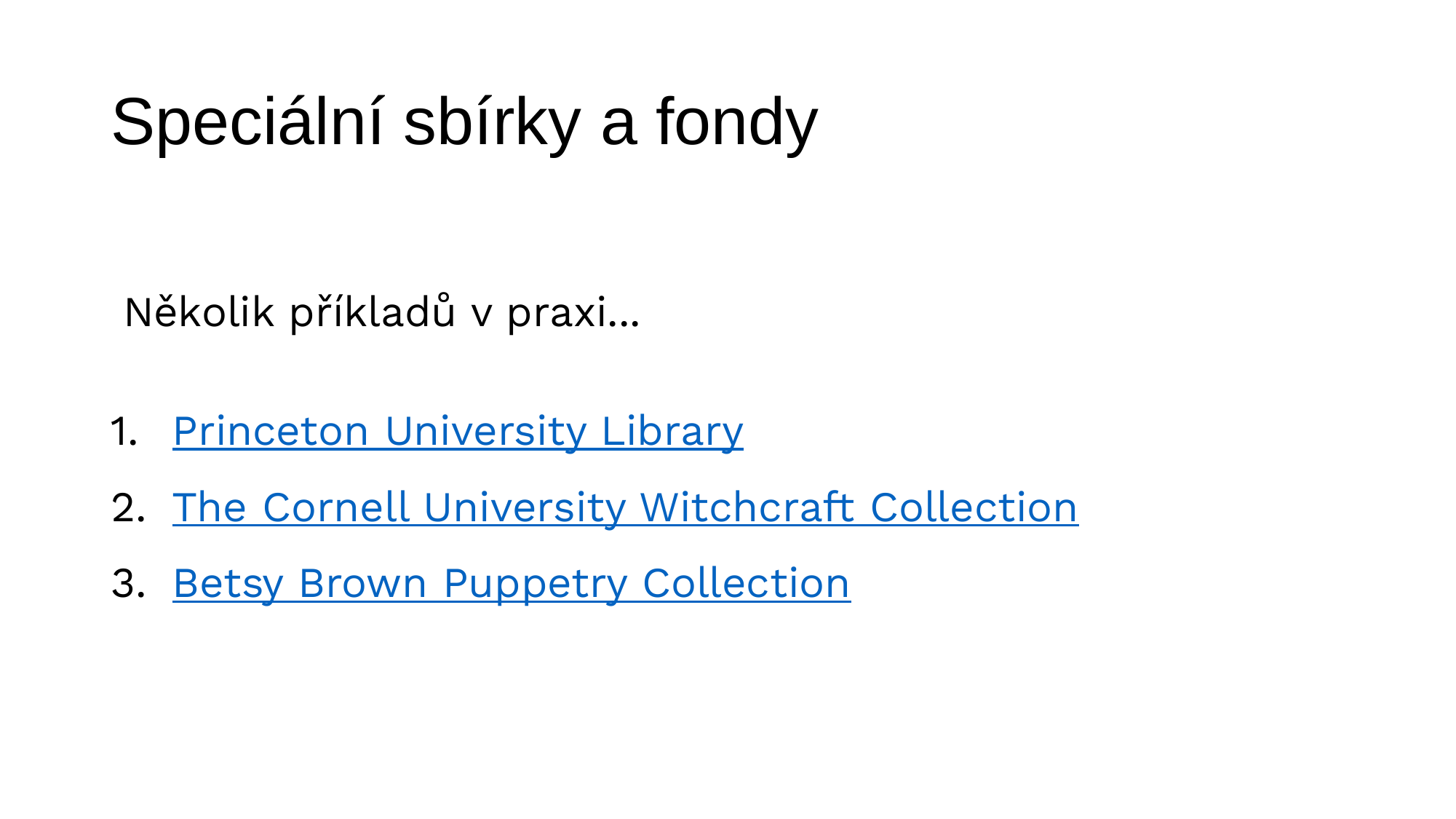

# Speciální sbírky a fondy
Několik příkladů v praxi...
Princeton University Library
The Cornell University Witchcraft Collection
Betsy Brown Puppetry Collection